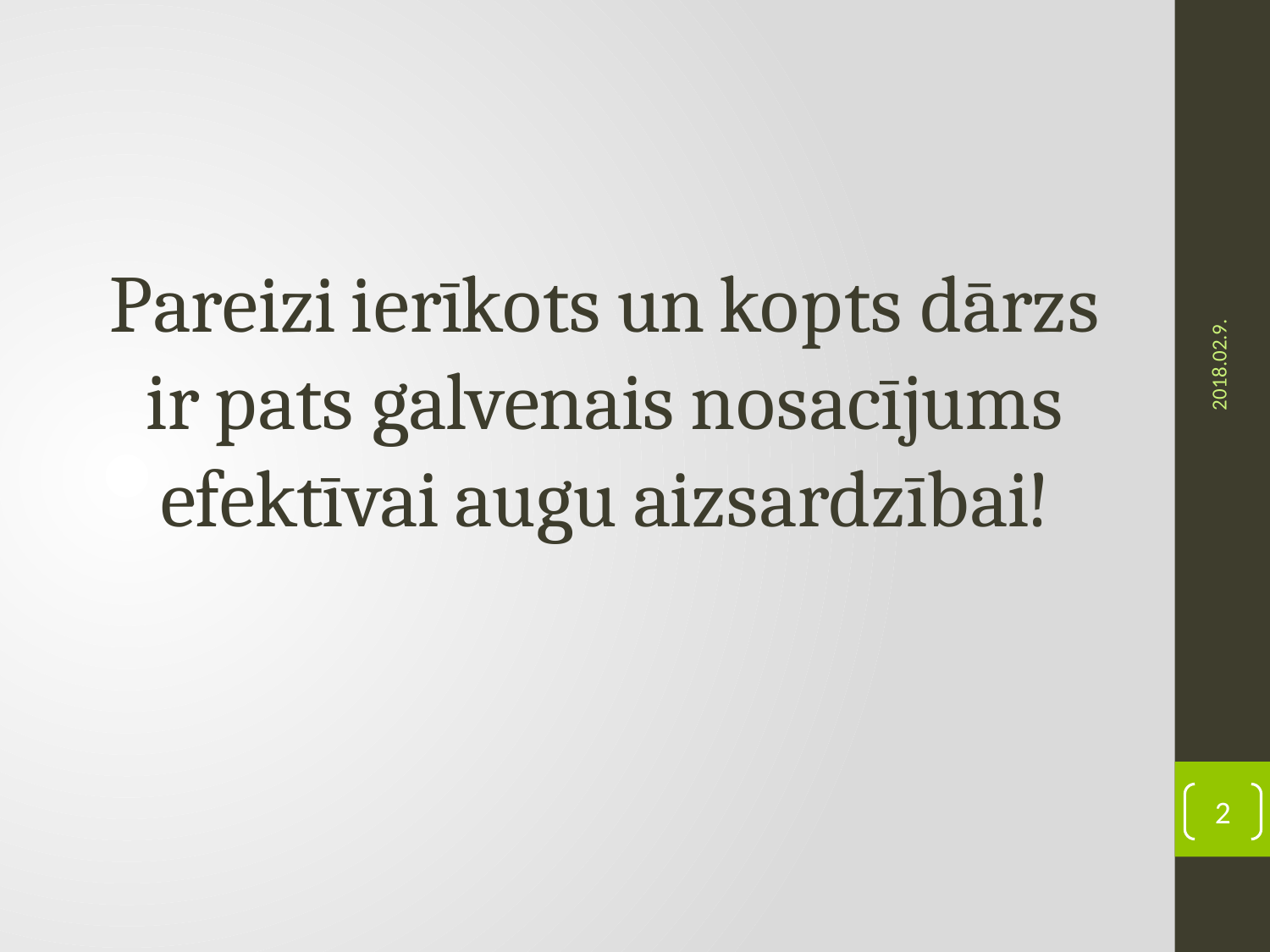

2018.02.9.
# Pareizi ierīkots un kopts dārzs ir pats galvenais nosacījums efektīvai augu aizsardzībai!
2